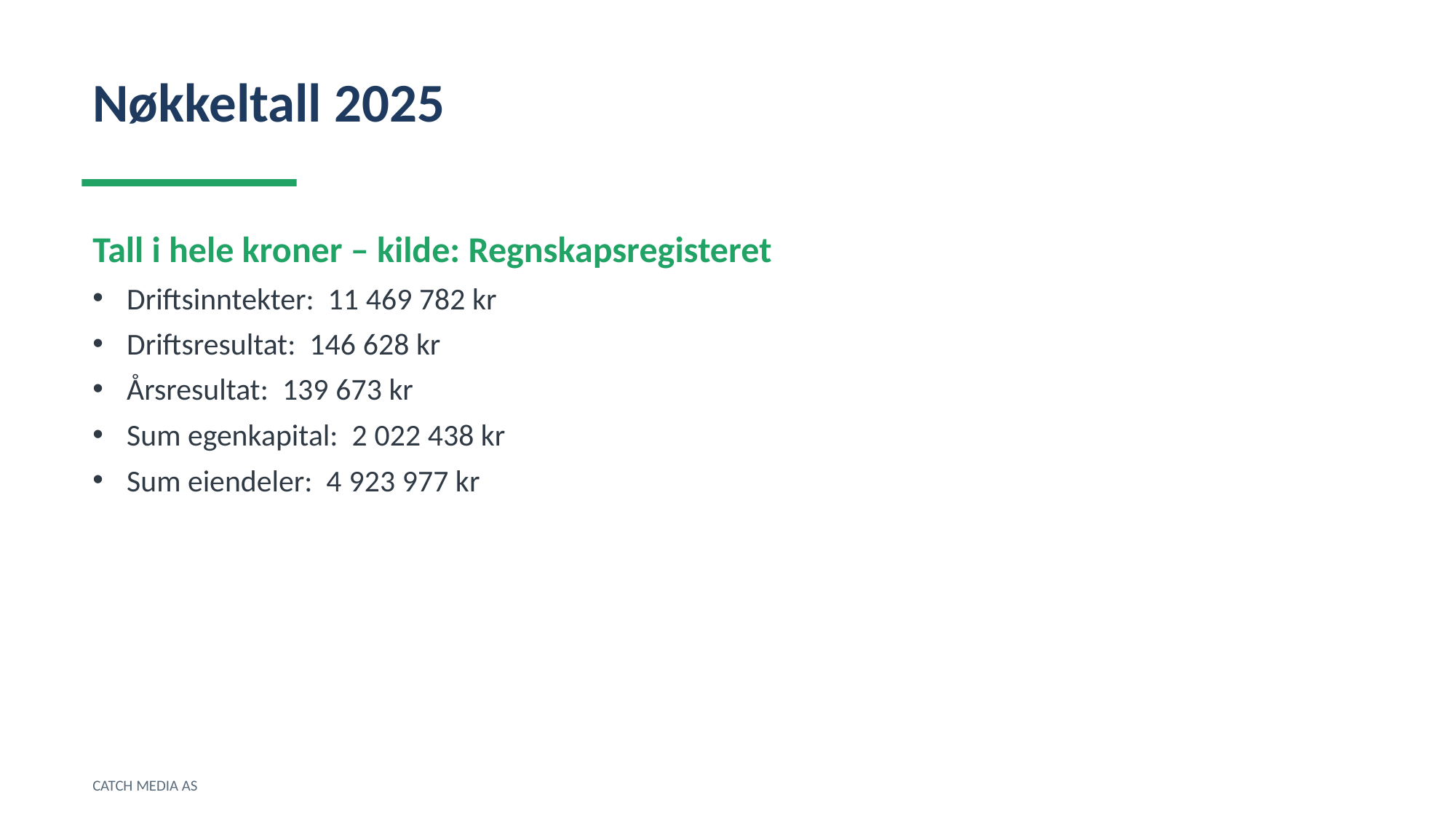

Nøkkeltall 2025

Tall i hele kroner – kilde: Regnskapsregisteret
Driftsinntekter:  11 469 782 kr
Driftsresultat:  146 628 kr
Årsresultat:  139 673 kr
Sum egenkapital:  2 022 438 kr
Sum eiendeler:  4 923 977 kr
CATCH MEDIA AS